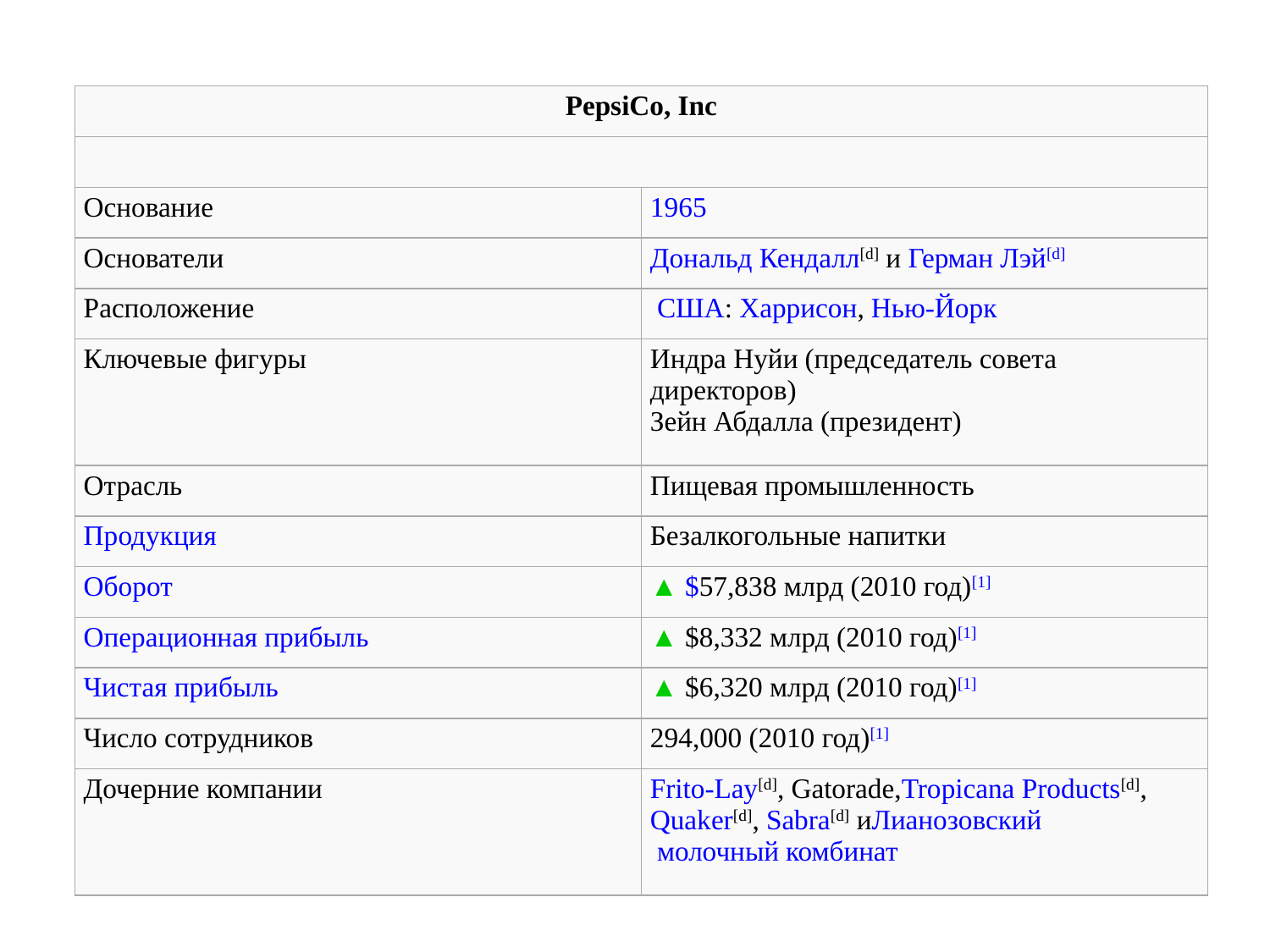

| PepsiCo, Inc |  |
| --- | --- |
|  |  |
| Основание | 1965 |
| Основатели | Дональд Кендалл[d] и Герман Лэй[d] |
| Расположение | США: Харрисон, Нью-Йорк |
| Ключевые фигуры | Индра Нуйи (председатель совета директоров) Зейн Абдалла (президент) |
| Отрасль | Пищевая промышленность |
| Продукция | Безалкогольные напитки |
| Оборот | ▲ $57,838 млрд (2010 год)[1] |
| Операционная прибыль | ▲ $8,332 млрд (2010 год)[1] |
| Чистая прибыль | ▲ $6,320 млрд (2010 год)[1] |
| Число сотрудников | 294,000 (2010 год)[1] |
| Дочерние компании | Frito-Lay[d], Gatorade,Tropicana Products[d],Quaker[d], Sabra[d] иЛианозовский молочный комбинат |